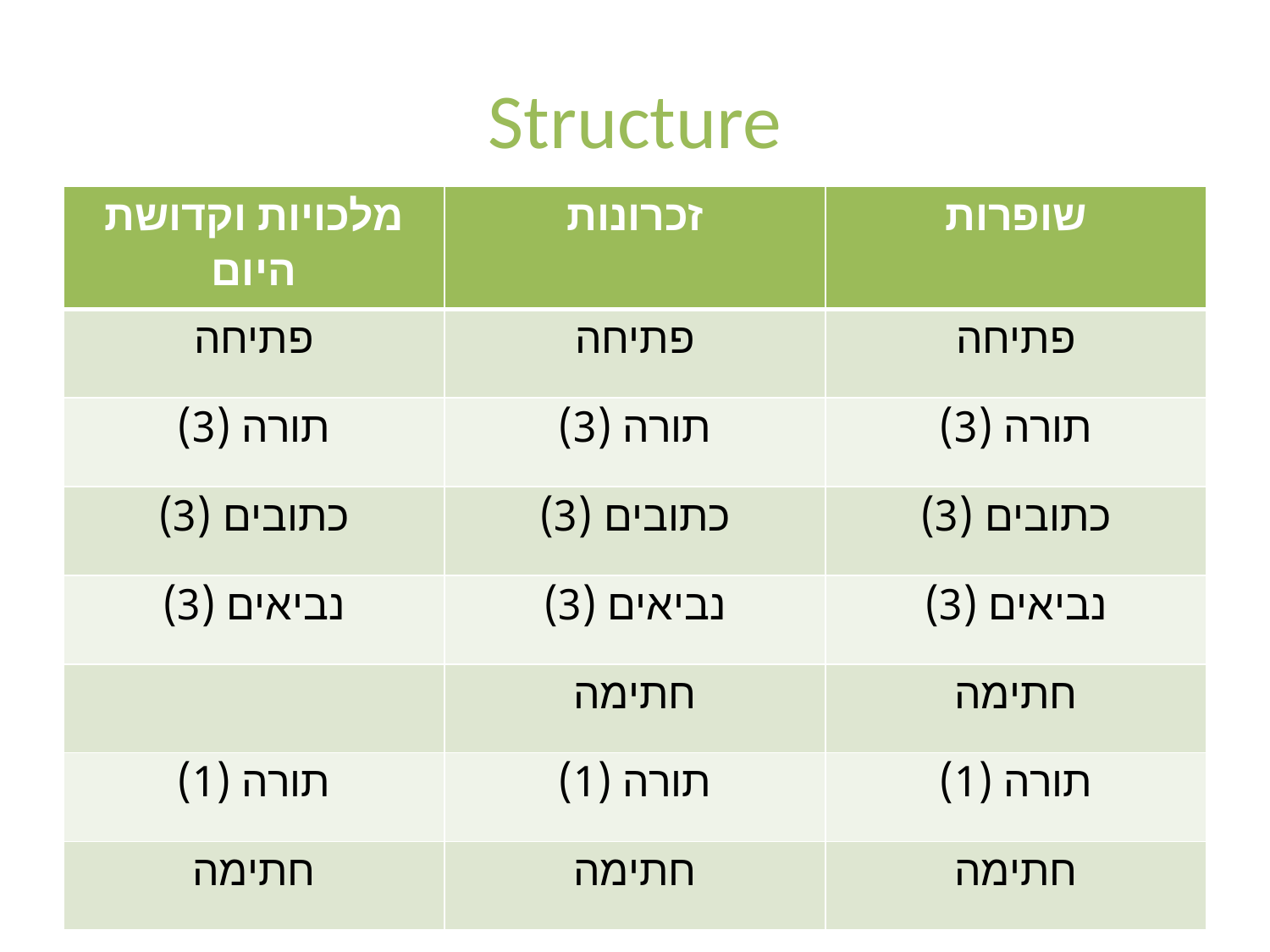

# Structure
| מלכויות וקדושת היום | זכרונות | שופרות |
| --- | --- | --- |
| פתיחה | פתיחה | פתיחה |
| תורה (3) | תורה (3) | תורה (3) |
| כתובים (3) | כתובים (3) | כתובים (3) |
| נביאים (3) | נביאים (3) | נביאים (3) |
|  | חתימה | חתימה |
| תורה (1) | תורה (1) | תורה (1) |
| חתימה | חתימה | חתימה |